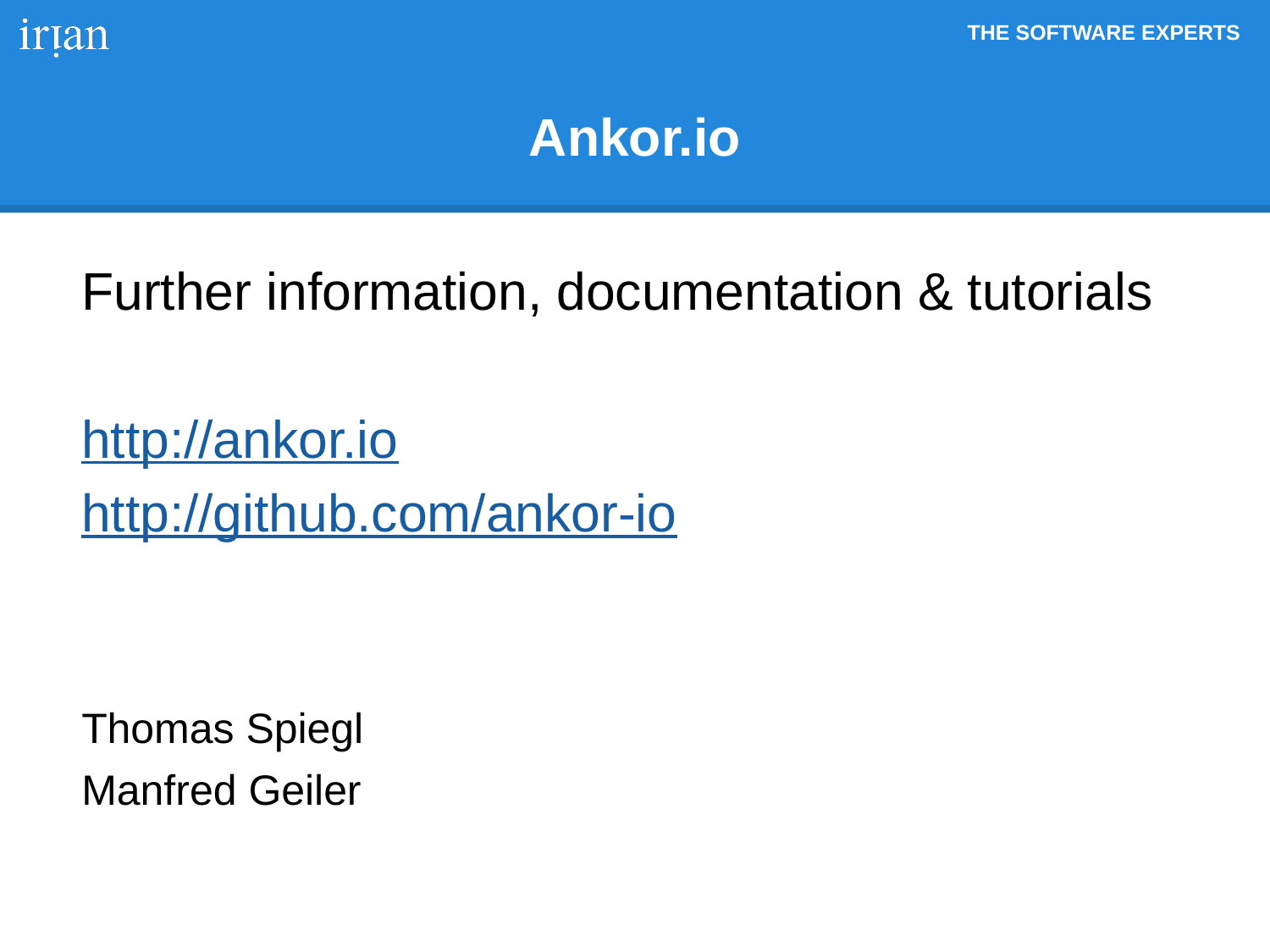

# Ankor.io
Further information, documentation & tutorials

http://ankor.io
http://github.com/ankor-io

Thomas Spiegl
Manfred Geiler